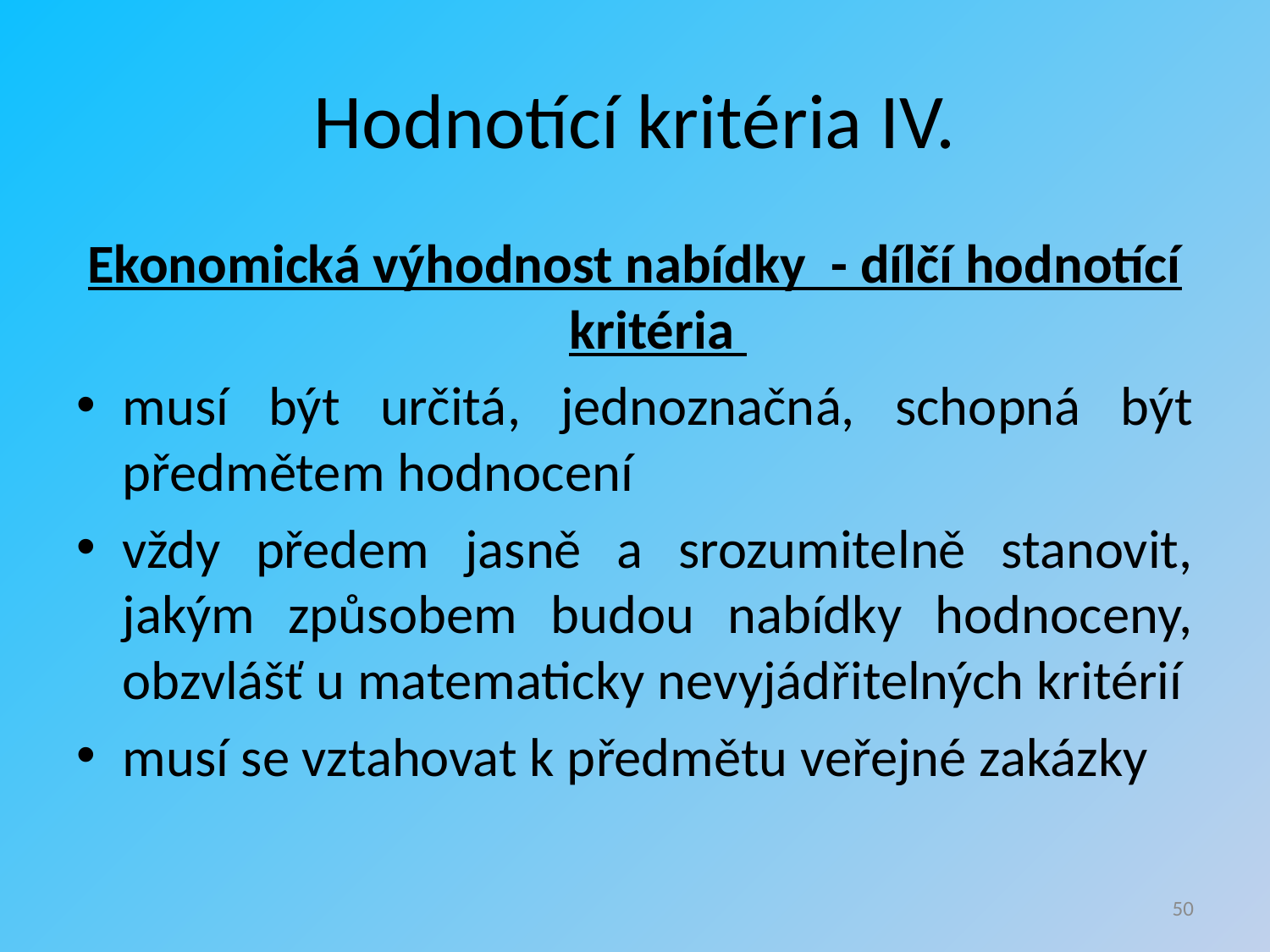

# Hodnotící kritéria IV.
Ekonomická výhodnost nabídky  - dílčí hodnotící kritéria
musí být určitá, jednoznačná, schopná být předmětem hodnocení
vždy předem jasně a srozumitelně stanovit, jakým způsobem budou nabídky hodnoceny, obzvlášť u matematicky nevyjádřitelných kritérií
musí se vztahovat k předmětu veřejné zakázky

50